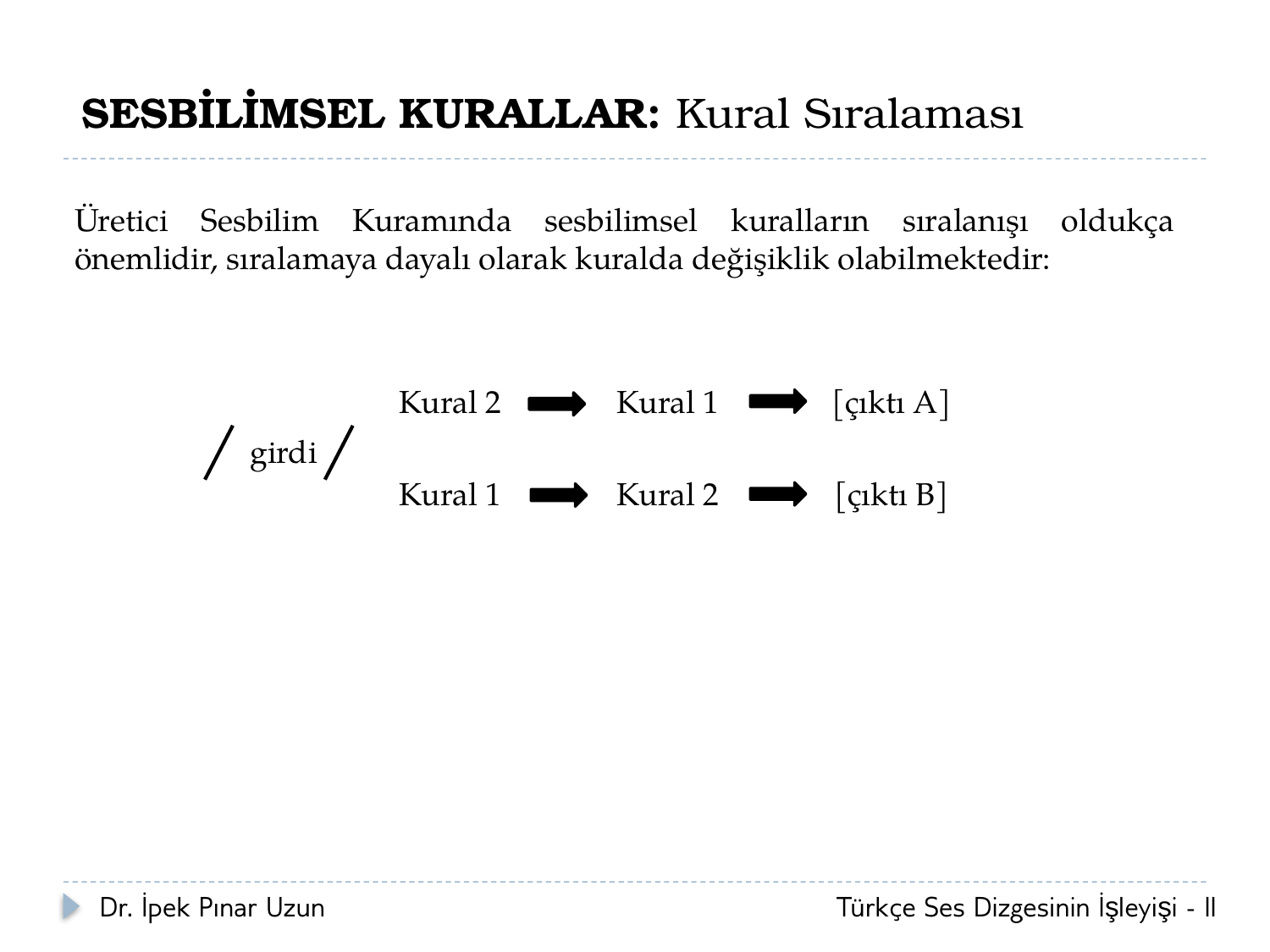

SESBİLİMSEL KURALLAR: Kural Sıralaması

Üretici Sesbilim Kuramında sesbilimsel kuralların sıralanışı oldukça önemlidir, sıralamaya dayalı olarak kuralda değişiklik olabilmektedir:
Kural 2
Kural 1
[çıktı A]

girdi
Kural 1
Kural 2
[çıktı B]

     Dr. İpek Pınar Uzun		 		  Türkçe Ses Dizgesinin İşleyişi - II